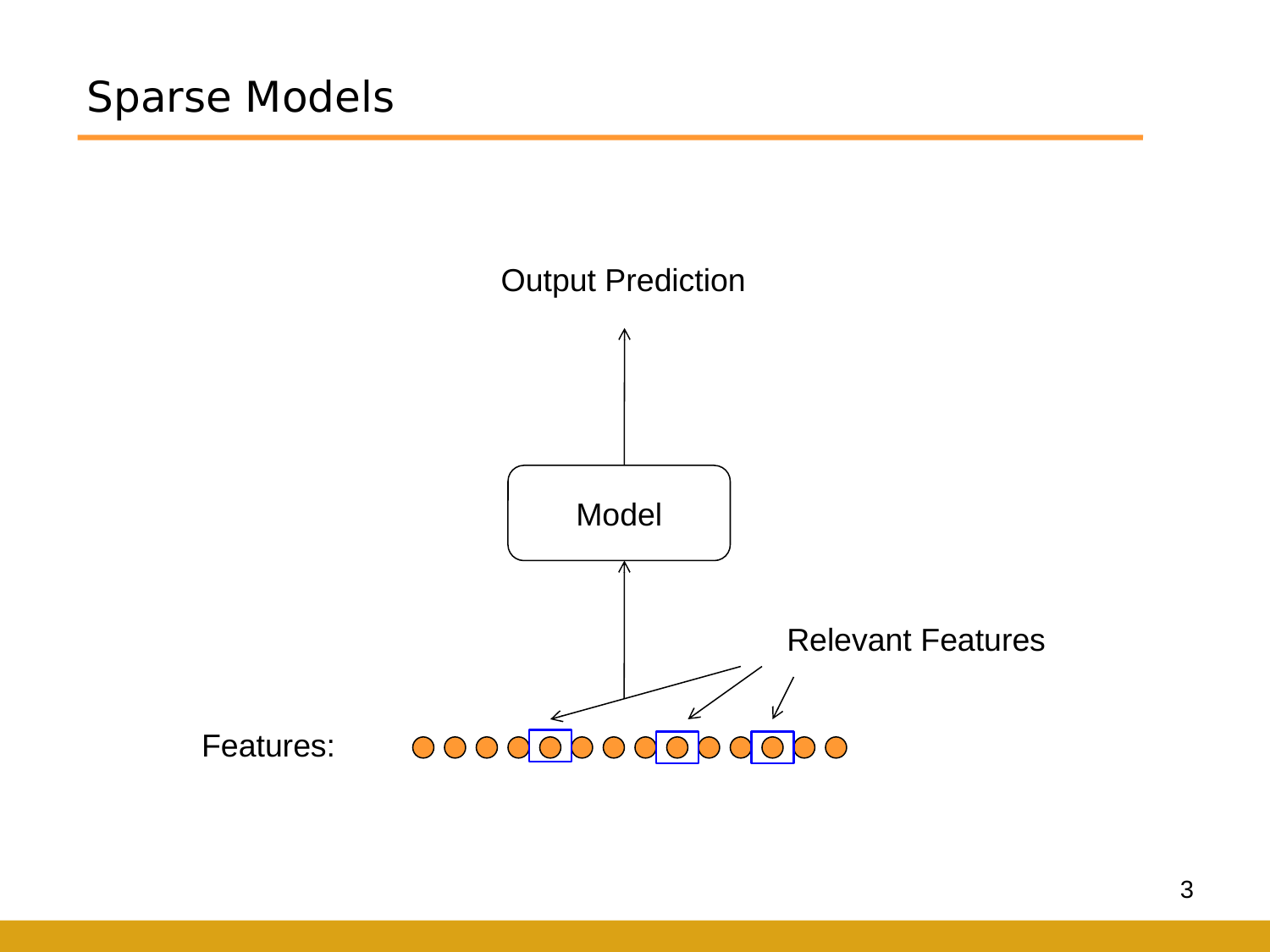

# Sparse Models

Output Prediction
Model
Relevant Features
Features:

3